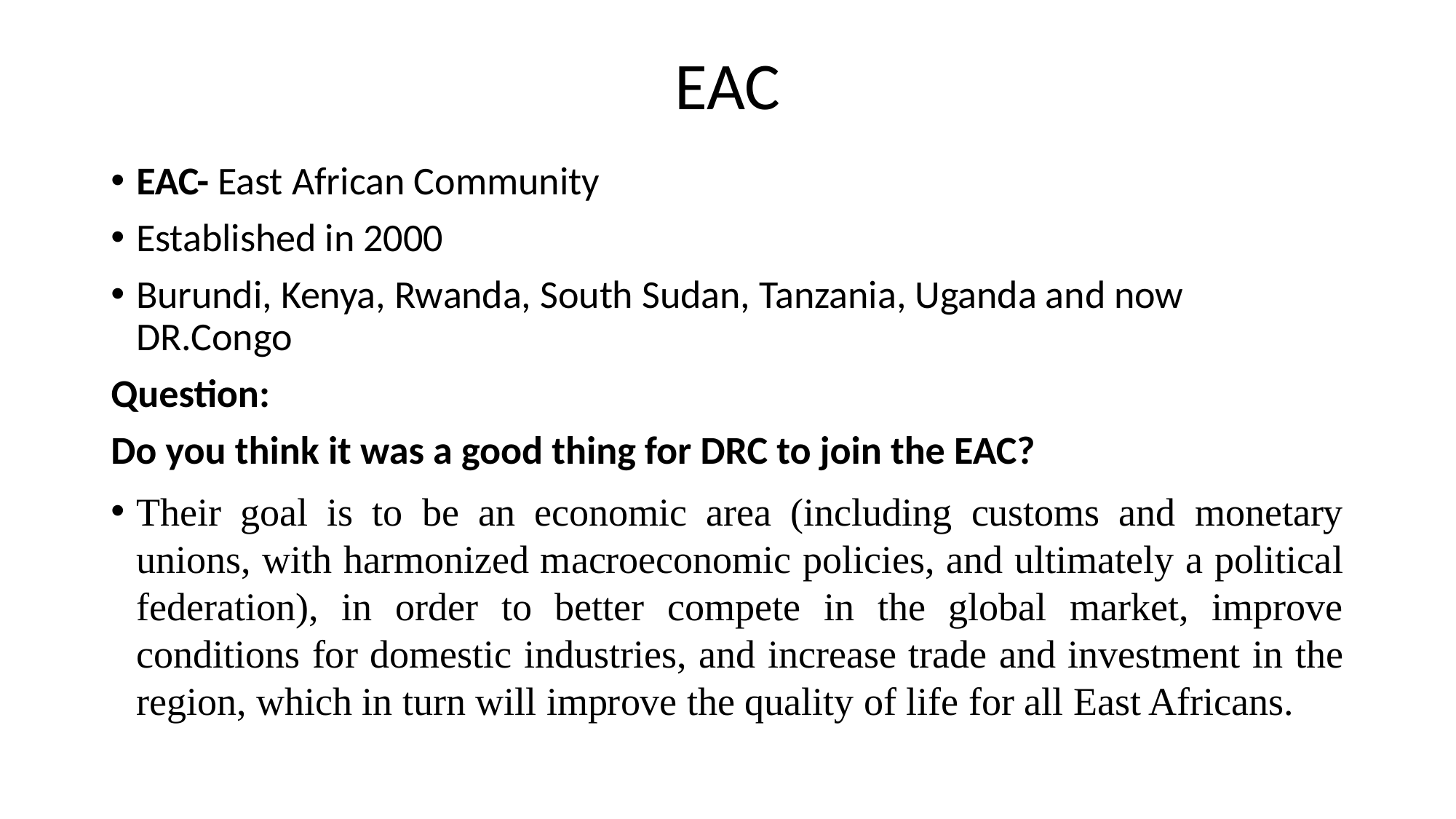

# EAC
EAC- East African Community
Established in 2000
Burundi, Kenya, Rwanda, South Sudan, Tanzania, Uganda and now DR.Congo
Question:
Do you think it was a good thing for DRC to join the EAC?
Their goal is to be an economic area (including customs and monetary unions, with harmonized macroeconomic policies, and ultimately a political federation), in order to better compete in the global market, improve conditions for domestic industries, and increase trade and investment in the region, which in turn will improve the quality of life for all East Africans.